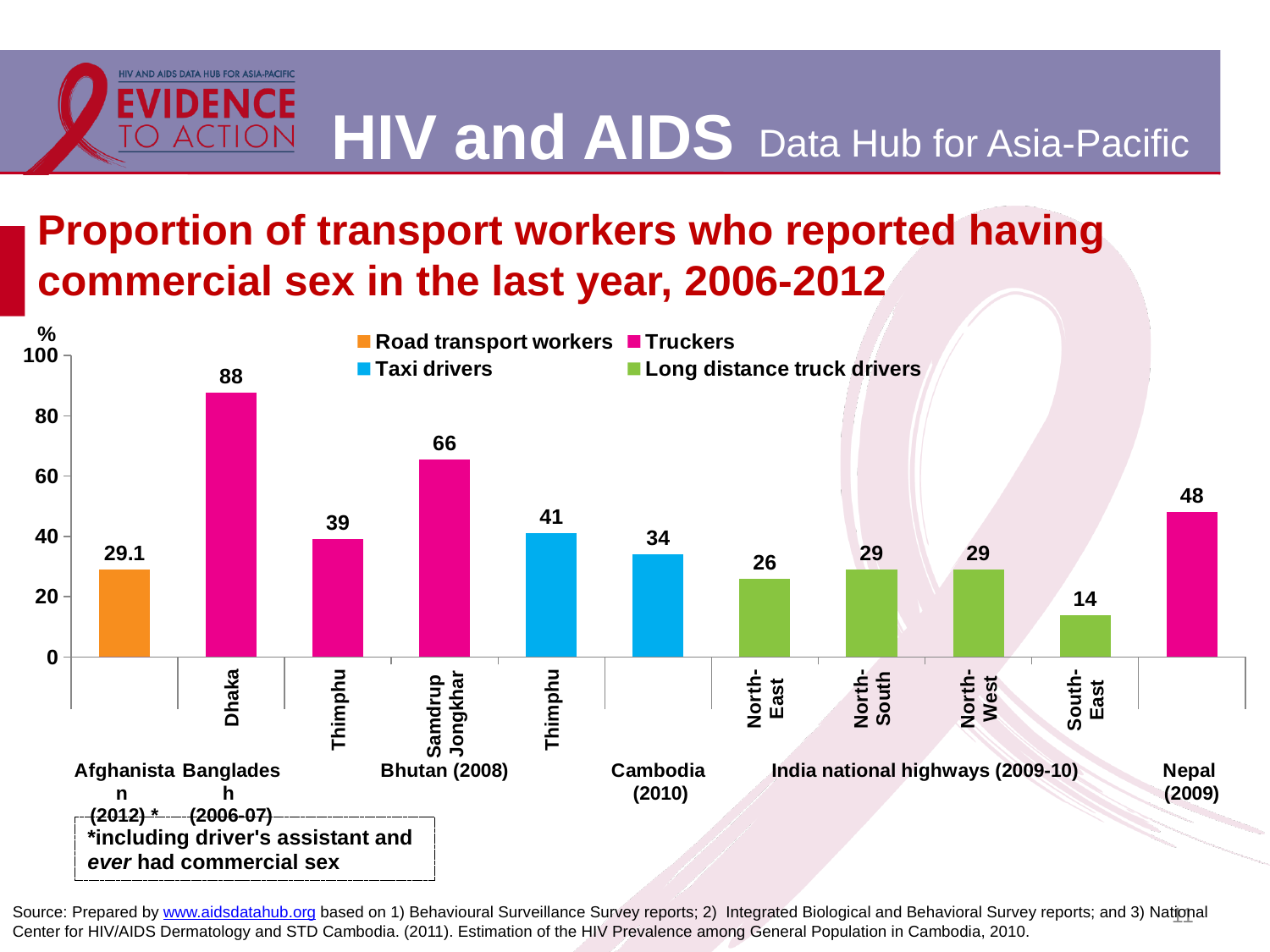

# Proportion of transport workers who reported having commercial sex in the last year, 2006-2012

### Chart

| Category | Road transport workers | Truckers | Taxi drivers | Long distance truck drivers  |
|---|---|---|---|---|
|  | 29.1 | 0.0 | None | None |
| Dhaka | None | 87.8 | None | None |
| Thimphu | None | 39.1 | None | None |
| Samdrup
Jongkhar | None | 65.5 | None | None |
| Thimphu | None | None | 41.0 | None |
|  | None | None | 34.0 | None |
| North-
East | None | None | None | 26.0 |
| North-
South | None | None | None | 29.0 |
| North-
West | None | None | None | 29.0 |
| South-
East | None | None | None | 14.0 |
|  | None | 48.2 | None | None |
*including driver's assistant and ever had commercial sex
11
Source: Prepared by www.aidsdatahub.org based on 1) Behavioural Surveillance Survey reports; 2)  Integrated Biological and Behavioral Survey reports; and 3) National Center for HIV/AIDS Dermatology and STD Cambodia. (2011). Estimation of the HIV Prevalence among General Population in Cambodia, 2010.